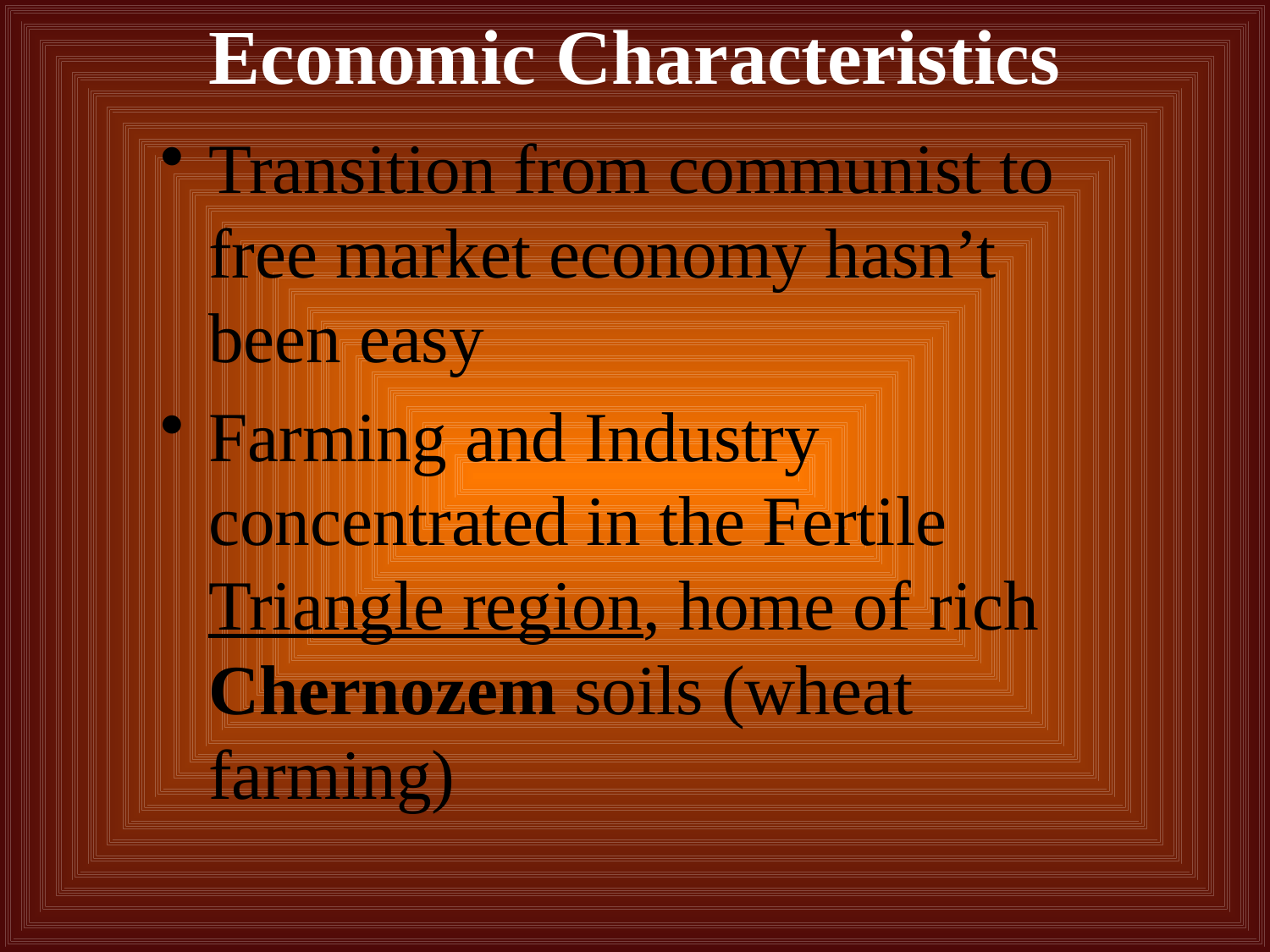

# Economic Characteristics
Transition from communist to free market economy hasn’t been easy
Farming and Industry concentrated in the Fertile Triangle region, home of rich Chernozem soils (wheat farming)